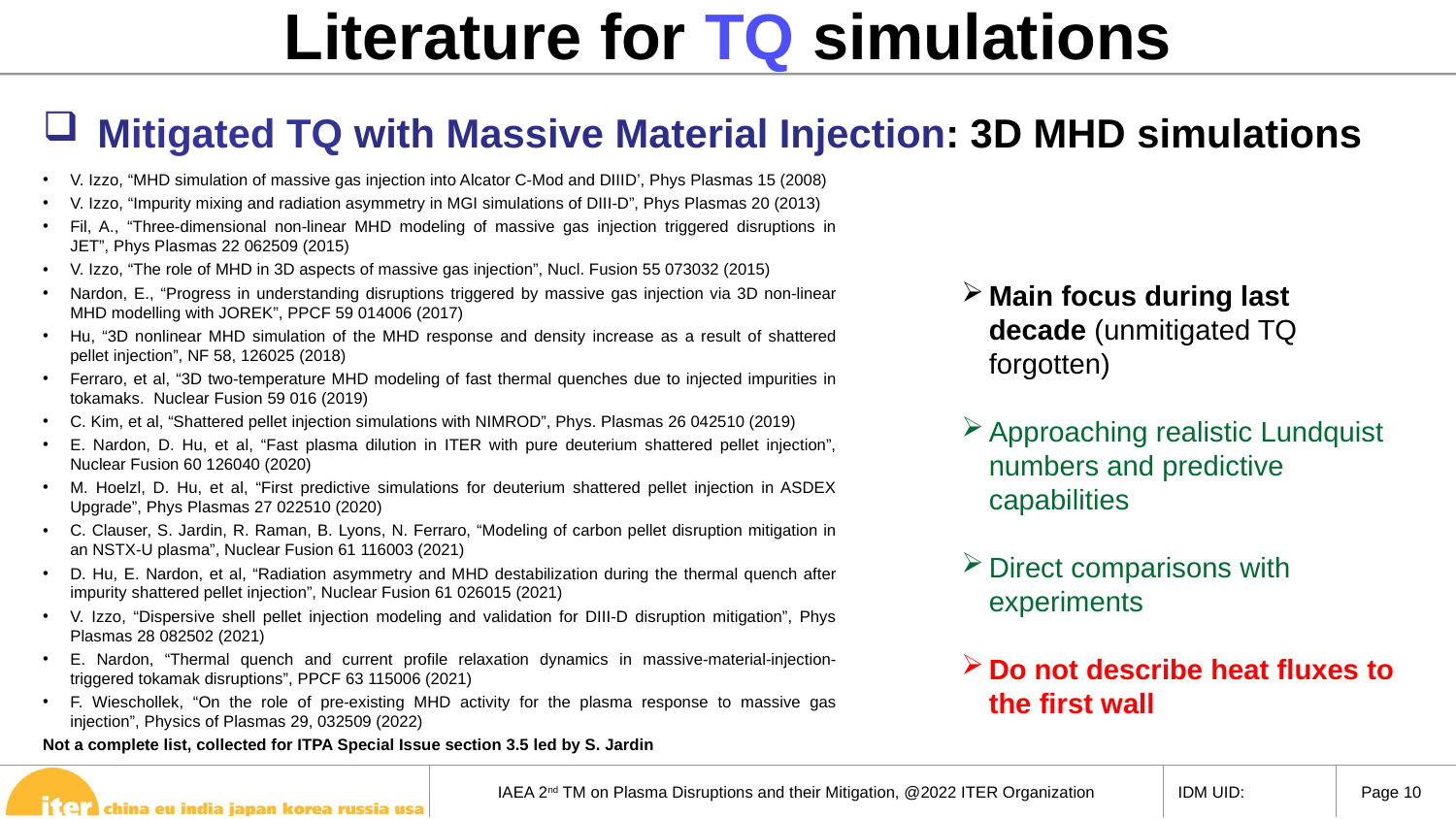

Literature for TQ simulations
Mitigated TQ with Massive Material Injection: 3D MHD simulations

V. Izzo, “MHD simulation of massive gas injection into Alcator C-Mod and DIIID’, Phys Plasmas 15 (2008)
V. Izzo, “Impurity mixing and radiation asymmetry in MGI simulations of DIII-D”, Phys Plasmas 20 (2013)
Fil, A., “Three-dimensional non-linear MHD modeling of massive gas injection triggered disruptions in JET”, Phys Plasmas 22 062509 (2015)
V. Izzo, “The role of MHD in 3D aspects of massive gas injection”, Nucl. Fusion 55 073032 (2015)
Nardon, E., “Progress in understanding disruptions triggered by massive gas injection via 3D non-linear MHD modelling with JOREK”, PPCF 59 014006 (2017)
Hu, “3D nonlinear MHD simulation of the MHD response and density increase as a result of shattered pellet injection”, NF 58, 126025 (2018)
Ferraro, et al, “3D two-temperature MHD modeling of fast thermal quenches due to injected impurities in tokamaks.  Nuclear Fusion 59 016 (2019)
C. Kim, et al, “Shattered pellet injection simulations with NIMROD”, Phys. Plasmas 26 042510 (2019)
E. Nardon, D. Hu, et al, “Fast plasma dilution in ITER with pure deuterium shattered pellet injection”, Nuclear Fusion 60 126040 (2020)
M. Hoelzl, D. Hu, et al, “First predictive simulations for deuterium shattered pellet injection in ASDEX Upgrade”, Phys Plasmas 27 022510 (2020)
C. Clauser, S. Jardin, R. Raman, B. Lyons, N. Ferraro, “Modeling of carbon pellet disruption mitigation in an NSTX-U plasma”, Nuclear Fusion 61 116003 (2021)
D. Hu, E. Nardon, et al, “Radiation asymmetry and MHD destabilization during the thermal quench after impurity shattered pellet injection”, Nuclear Fusion 61 026015 (2021)
V. Izzo, “Dispersive shell pellet injection modeling and validation for DIII-D disruption mitigation”, Phys Plasmas 28 082502 (2021)
E. Nardon, “Thermal quench and current profile relaxation dynamics in massive-material-injection-triggered tokamak disruptions”, PPCF 63 115006 (2021)
F. Wieschollek, “On the role of pre-existing MHD activity for the plasma response to massive gas injection”, Physics of Plasmas 29, 032509 (2022)
Not a complete list, collected for ITPA Special Issue section 3.5 led by S. Jardin

Main focus during last decade (unmitigated TQ forgotten)

Approaching realistic Lundquist numbers and predictive capabilities

Direct comparisons with experiments

Do not describe heat fluxes to the first wall